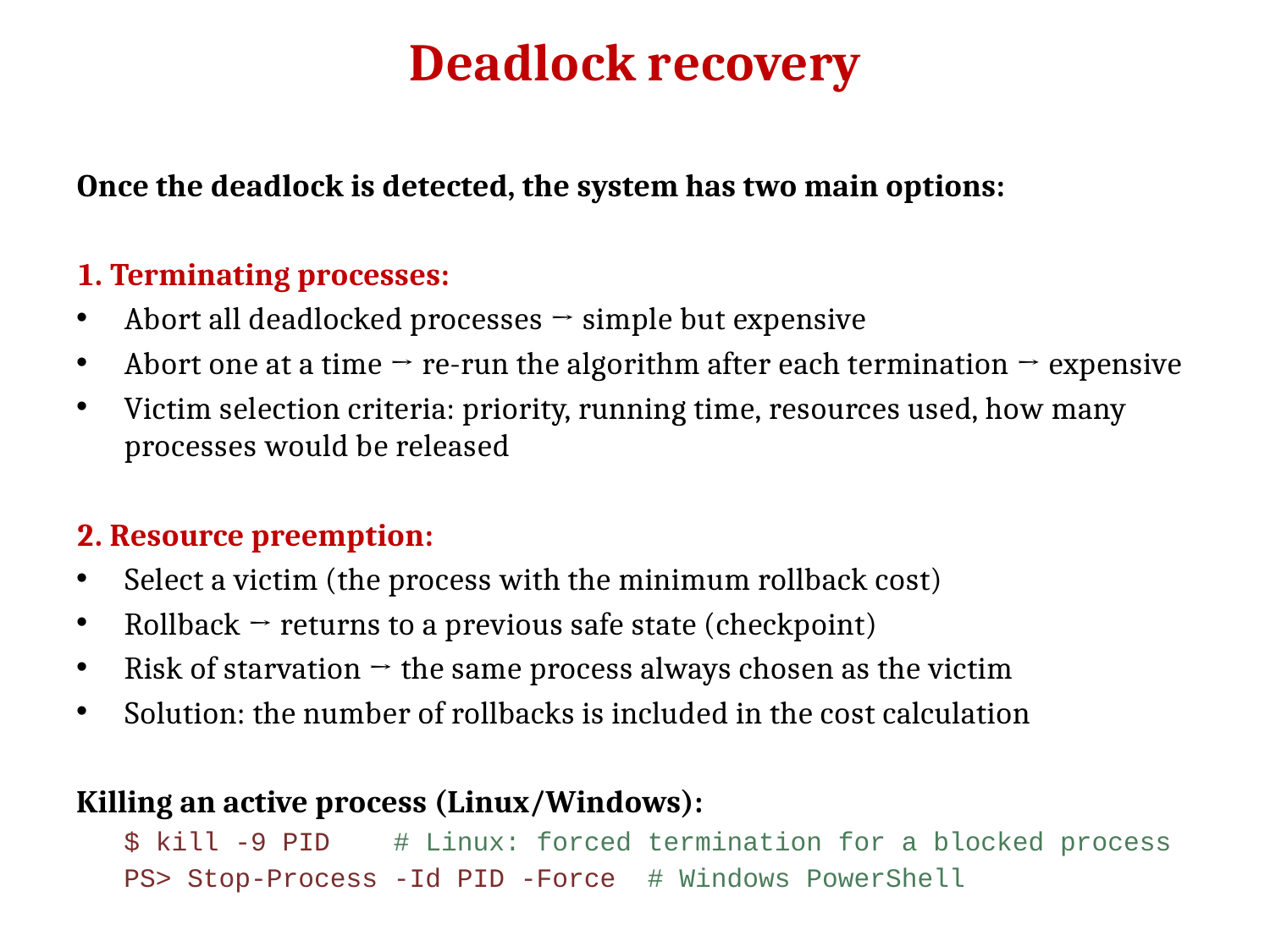

# Deadlock recovery
Once the deadlock is detected, the system has two main options:

1. Terminating processes:
Abort all deadlocked processes → simple but expensive
Abort one at a time → re-run the algorithm after each termination → expensive
Victim selection criteria: priority, running time, resources used, how many processes would be released

2. Resource preemption:
Select a victim (the process with the minimum rollback cost)
Rollback → returns to a previous safe state (checkpoint)
Risk of starvation → the same process always chosen as the victim
Solution: the number of rollbacks is included in the cost calculation

Killing an active process (Linux/Windows):
$ kill -9 PID    # Linux: forced termination for a blocked process
PS> Stop-Process -Id PID -Force  # Windows PowerShell